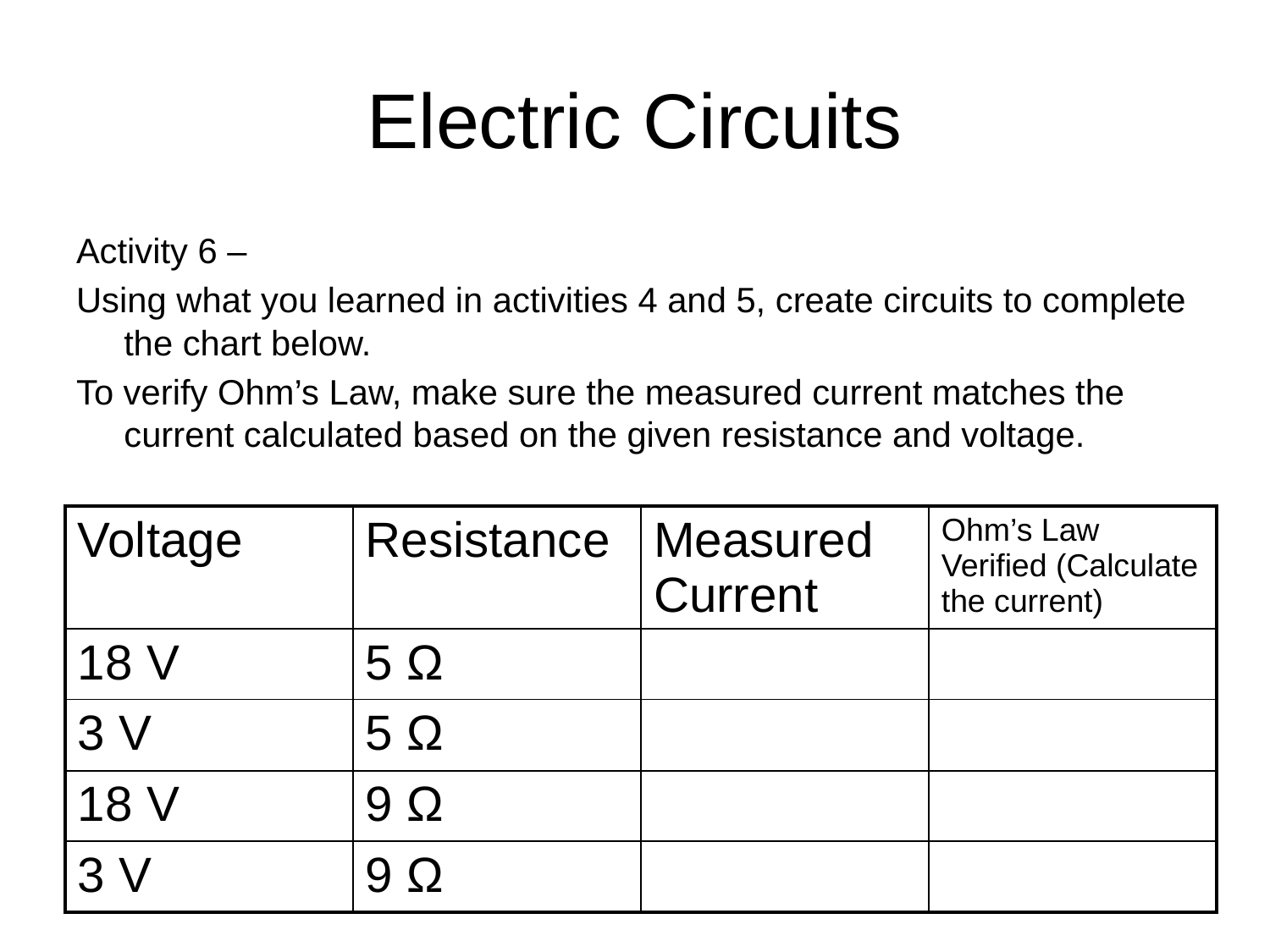

# Electric Circuits
Activity 6 –
Using what you learned in activities 4 and 5, create circuits to complete the chart below.
To verify Ohm’s Law, make sure the measured current matches the current calculated based on the given resistance and voltage.

| Voltage | Resistance | Measured Current | Ohm’s Law Verified (Calculate the current) |
| --- | --- | --- | --- |
| 18 V | 5 Ω |  |  |
| 3 V | 5 Ω |  |  |
| 18 V | 9 Ω |  |  |
| 3 V | 9 Ω |  |  |